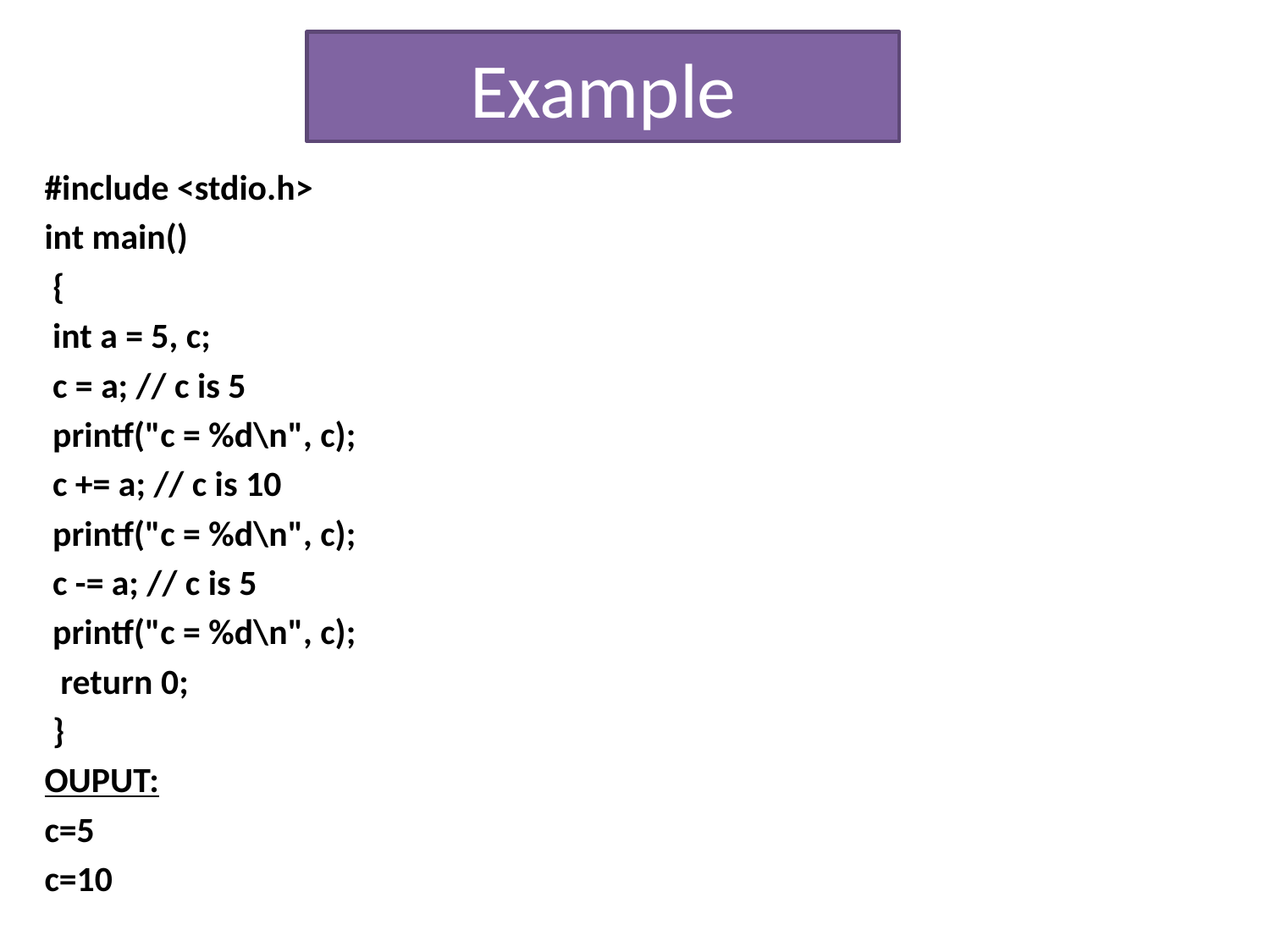

# Example
#include <stdio.h>
int main()
 {
 int a = 5, c;
 c = a; // c is 5
 printf("c = %d\n", c);
 c += a; // c is 10
 printf("c = %d\n", c);
 c -= a; // c is 5
 printf("c = %d\n", c);
  return 0;
 }
OUPUT:
c=5
c=10